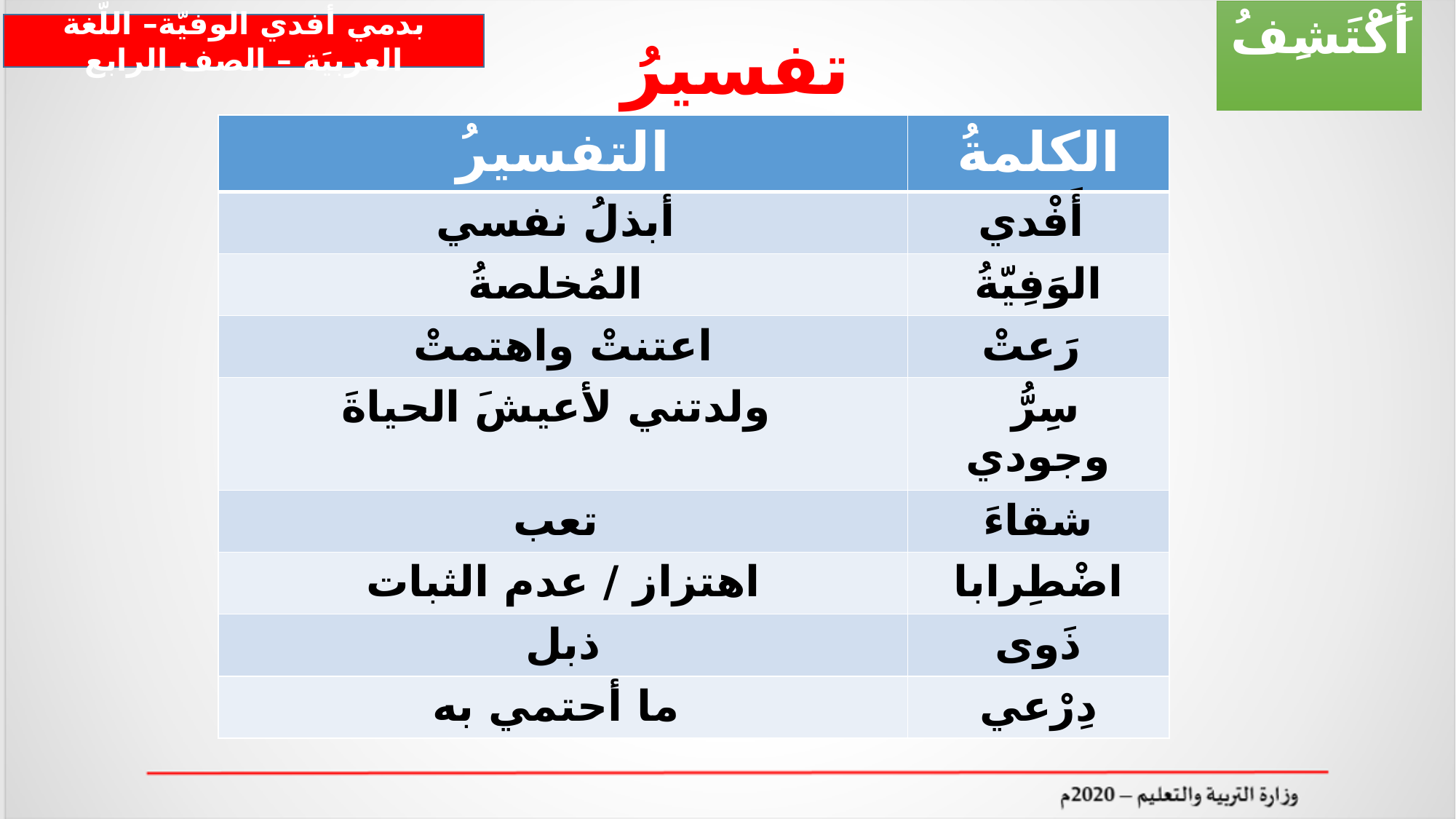

أَكْتَشِفُ
بدمي أفدي الوفيّة– اللّغة العربيَة – الصف الرابع

تفسيرُ المُفرَداتِ
| التفسيرُ | الكلمةُ |
| --- | --- |
| أبذلُ نفسي | أَفْدي |
| المُخلصةُ | الوَفِيّةُ |
| اعتنتْ واهتمتْ | رَعتْ |
| ولدتني لأعيشَ الحياةَ | سِرُّ وجودي |
| تعب | شقاءَ |
| اهتزاز / عدم الثبات | اضْطِرابا |
| ذبل | ذَوى |
| ما أحتمي به | دِرْعي |